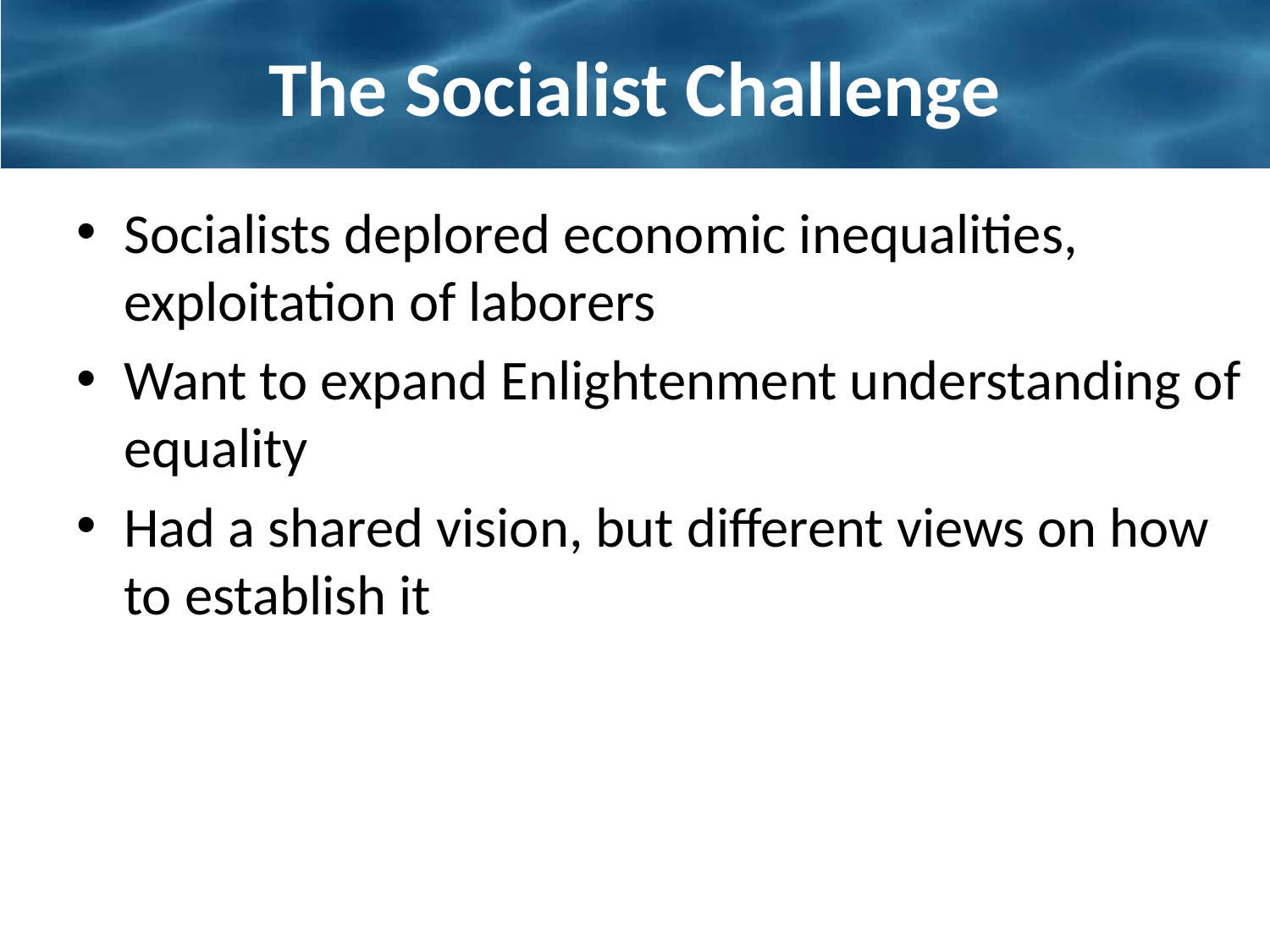

# The Socialist Challenge
Socialists deplored economic inequalities, exploitation of laborers
Want to expand Enlightenment understanding of equality
Had a shared vision, but different views on how to establish it